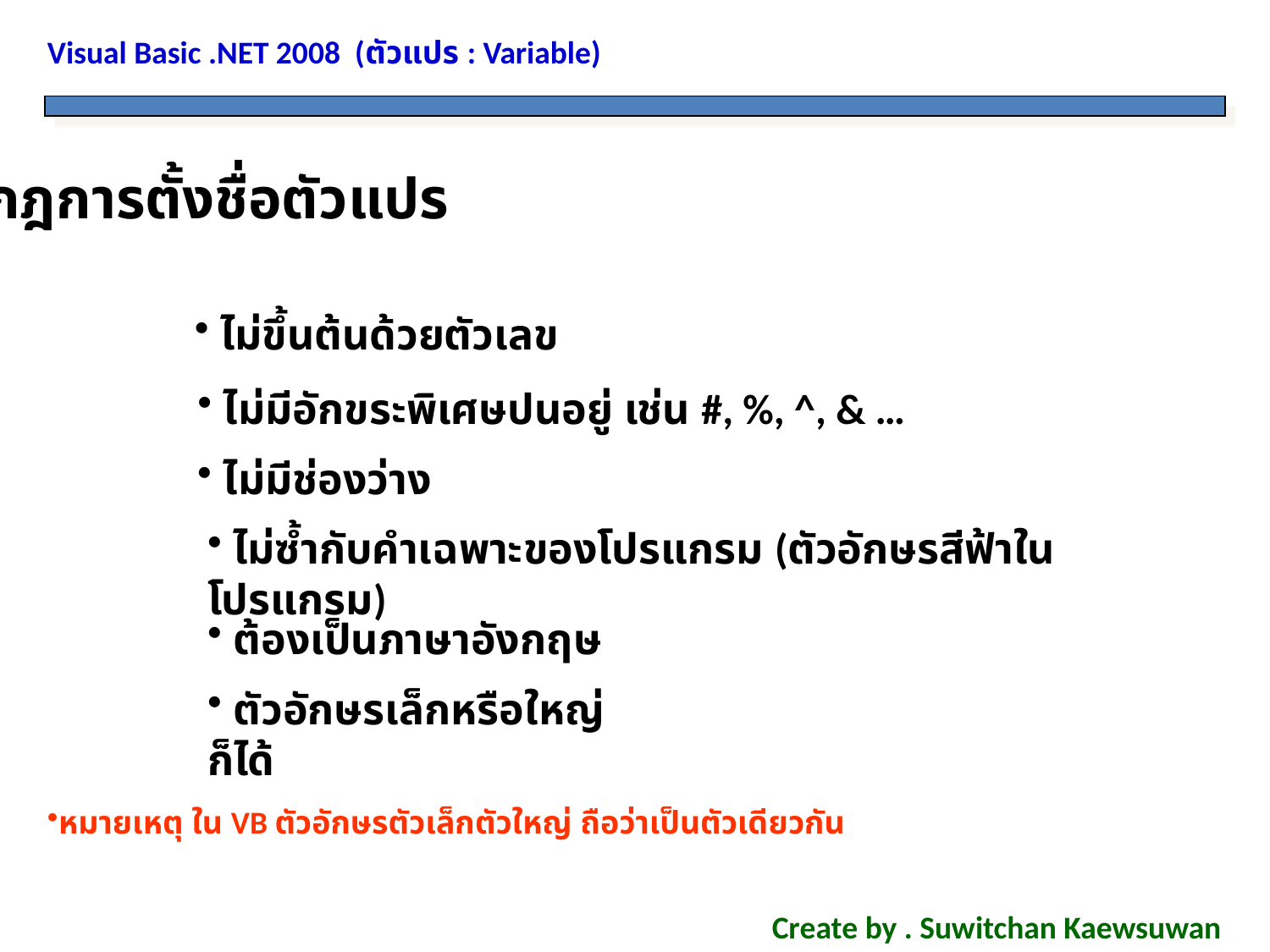

Visual Basic .NET 2008  (ตัวแปร : Variable)

กฎการตั้งชื่อตัวแปร
 ไม่ขึ้นต้นด้วยตัวเลข
 ไม่มีอักขระพิเศษปนอยู่ เช่น #, %, ^, & …
 ไม่มีช่องว่าง
 ไม่ซ้ำกับคำเฉพาะของโปรแกรม (ตัวอักษรสีฟ้าในโปรแกรม)
 ต้องเป็นภาษาอังกฤษ
 ตัวอักษรเล็กหรือใหญ่ก็ได้
หมายเหตุ ใน VB ตัวอักษรตัวเล็กตัวใหญ่ ถือว่าเป็นตัวเดียวกัน
Create by . Suwitchan Kaewsuwan